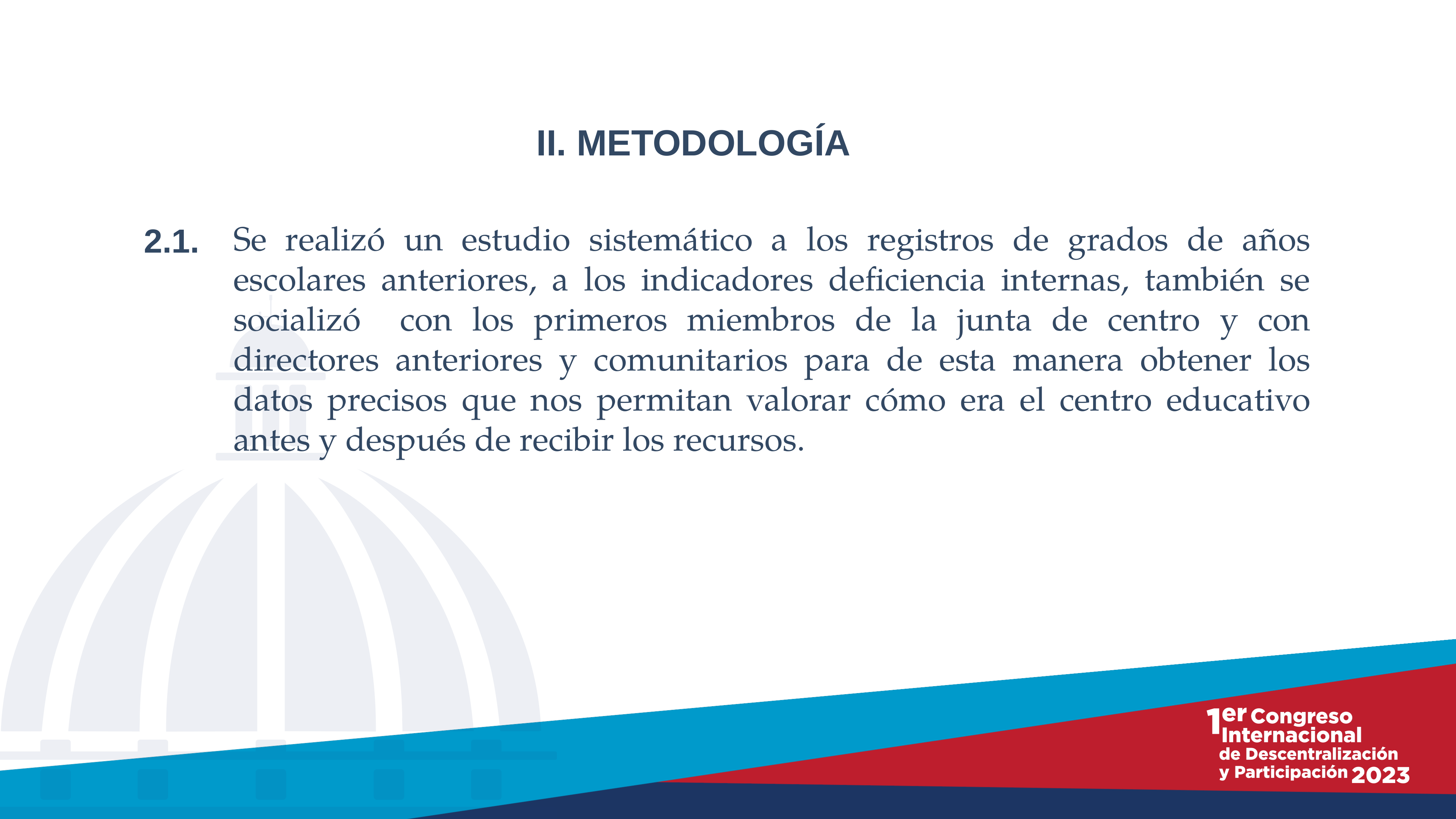

II. METODOLOGÍA
2.1.
Se realizó un estudio sistemático a los registros de grados de años escolares anteriores, a los indicadores deficiencia internas, también se socializó  con los primeros miembros de la junta de centro y con directores anteriores y comunitarios para de esta manera obtener los datos precisos que nos permitan valorar cómo era el centro educativo antes y después de recibir los recursos.